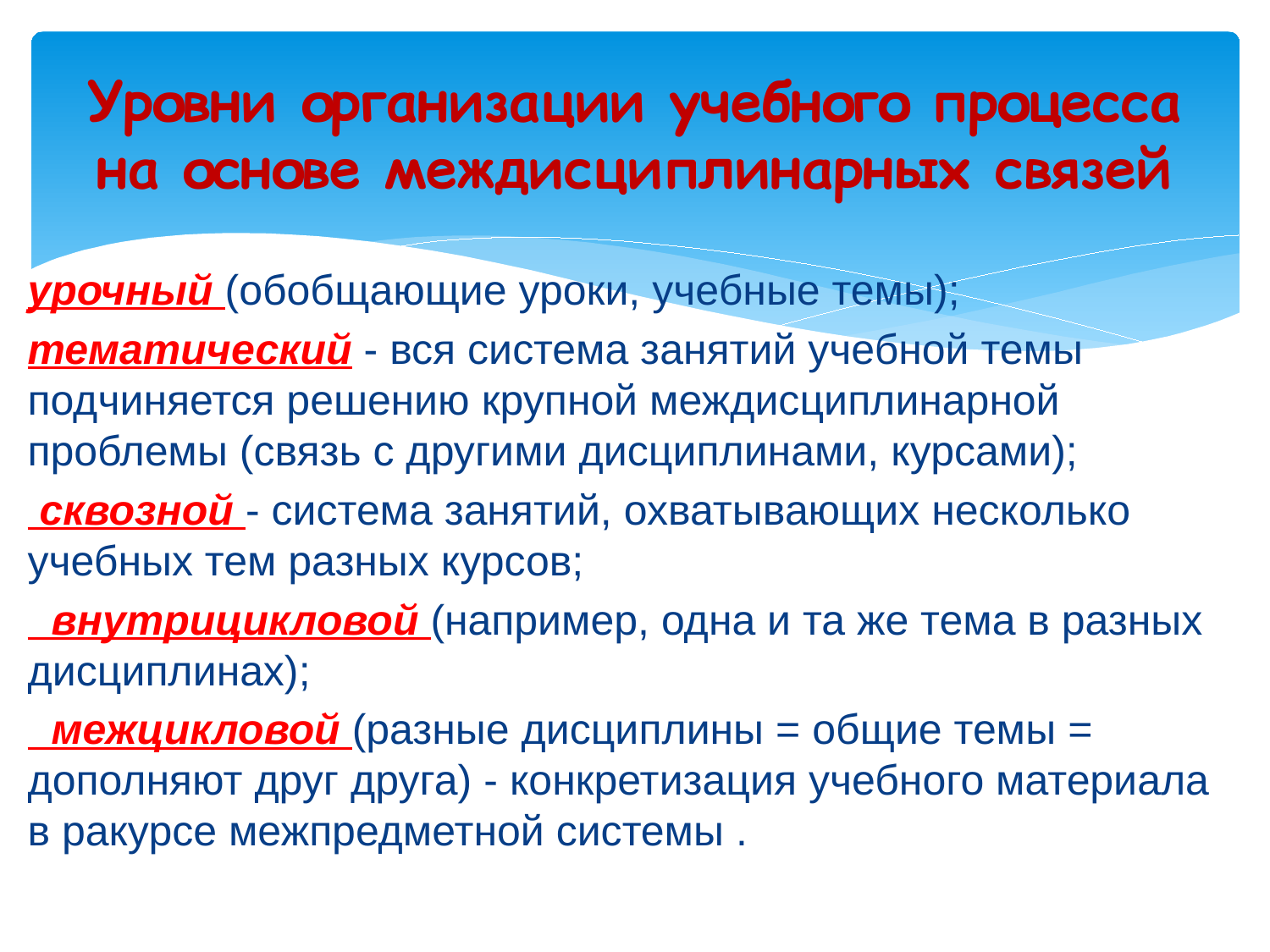

# Уровни организации учебного процесса на основе междисциплинарных связей
урочный (обобщающие уроки, учебные темы);
тематический - вся система занятий учебной темы подчиняется решению крупной междисциплинарной проблемы (связь с другими дисциплинами, курсами);
 сквозной - система занятий, охватывающих несколько учебных тем разных курсов;
  внутрицикловой (например, одна и та же тема в разных дисциплинах);
  межцикловой (разные дисциплины = общие темы = дополняют друг друга) - конкретизация учебного материала в ракурсе межпредметной системы .